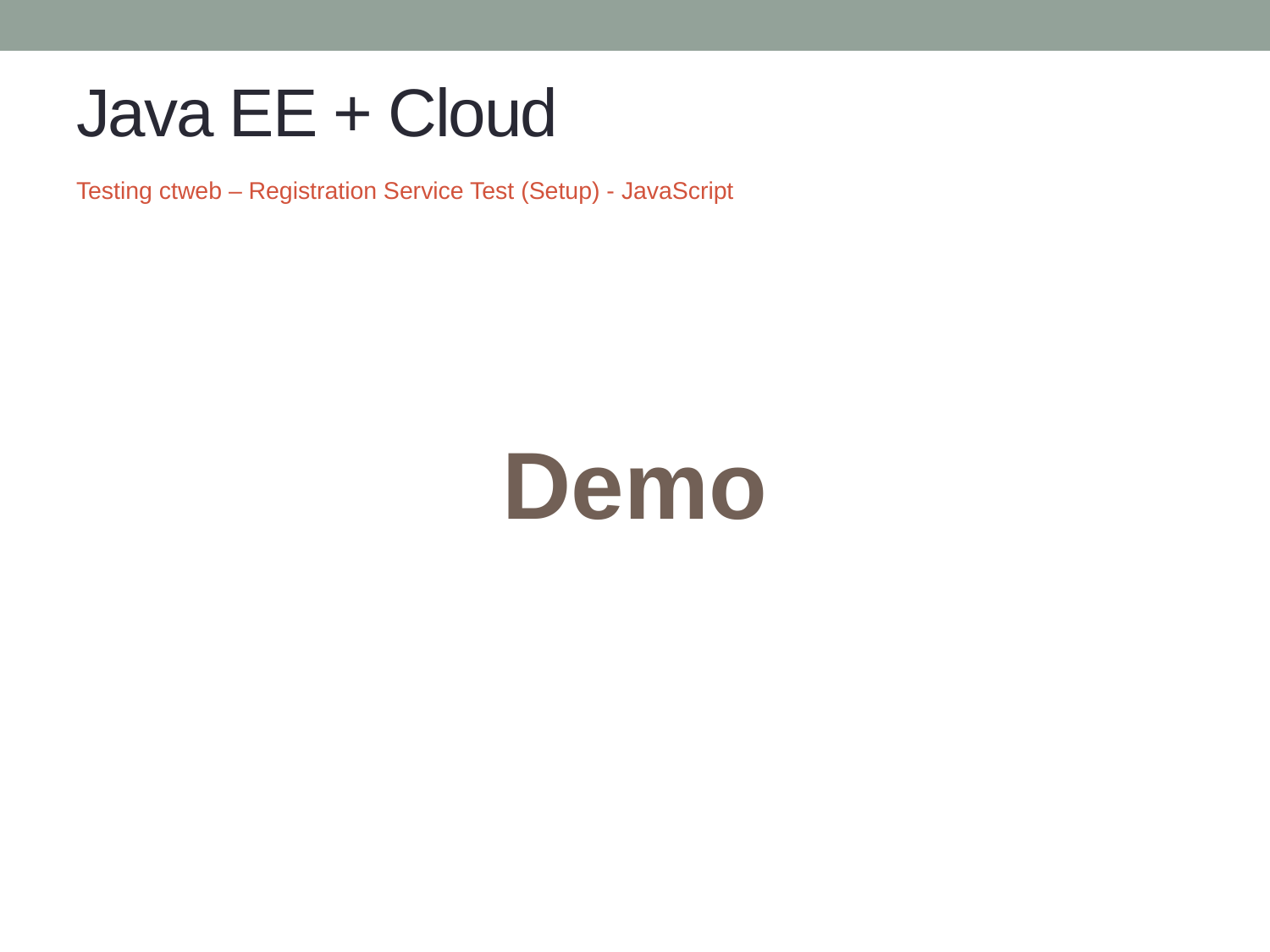

# Java EE + Cloud
Testing ctweb – Registration Service Test (Setup) - JavaScript
Demo